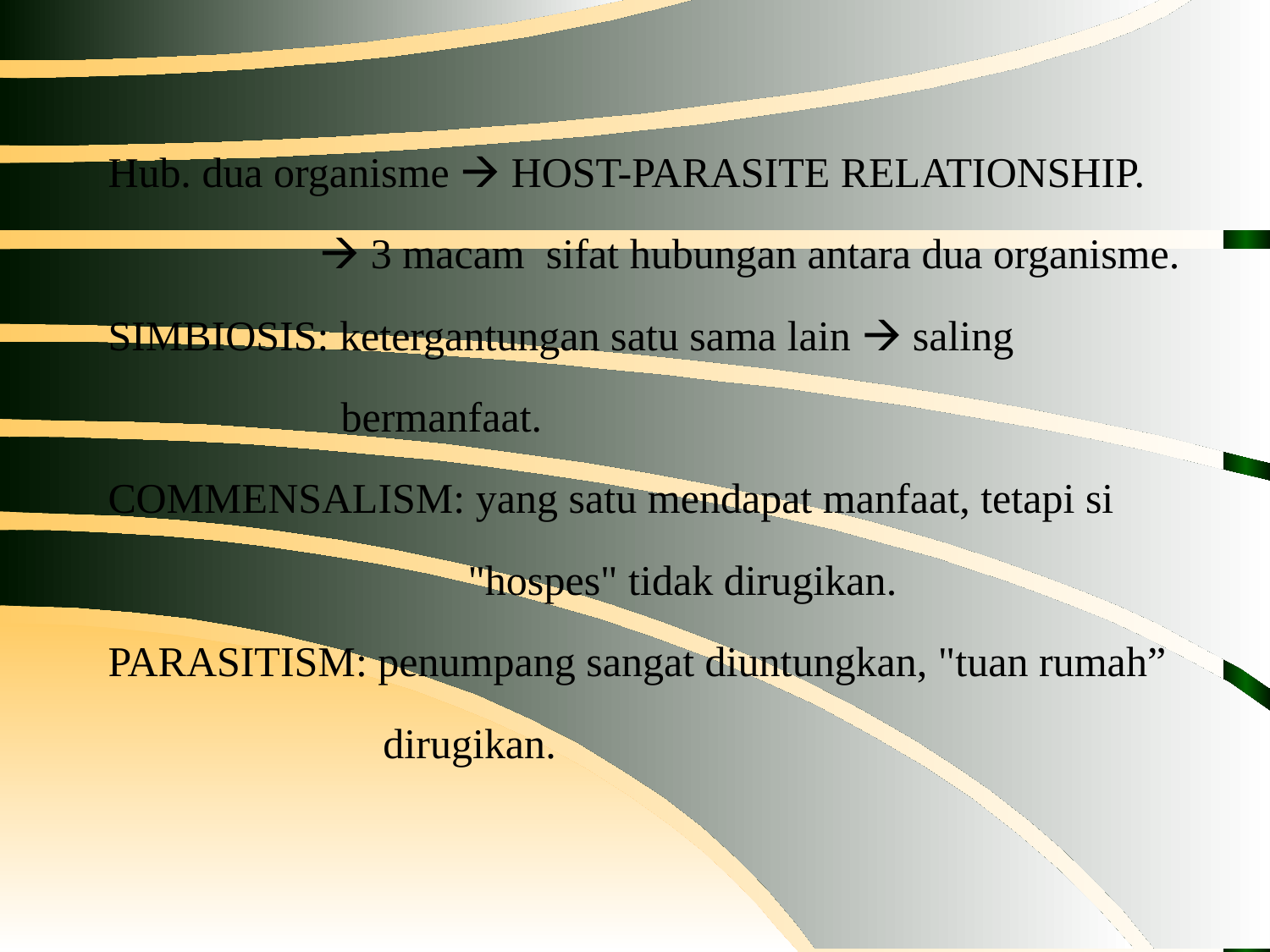

Hub. dua organisme 🡪 HOST-PARASITE RELATIONSHIP.
                    🡪 3 macam  sifat hubungan antara dua organisme.
SIMBIOSIS: ketergantungan satu sama lain 🡪 saling
                      bermanfaat.
COMMENSALISM: yang satu mendapat manfaat, tetapi si
                                  "hospes" tidak dirugikan.
PARASITISM: penumpang sangat diuntungkan, "tuan rumah”
                          dirugikan.